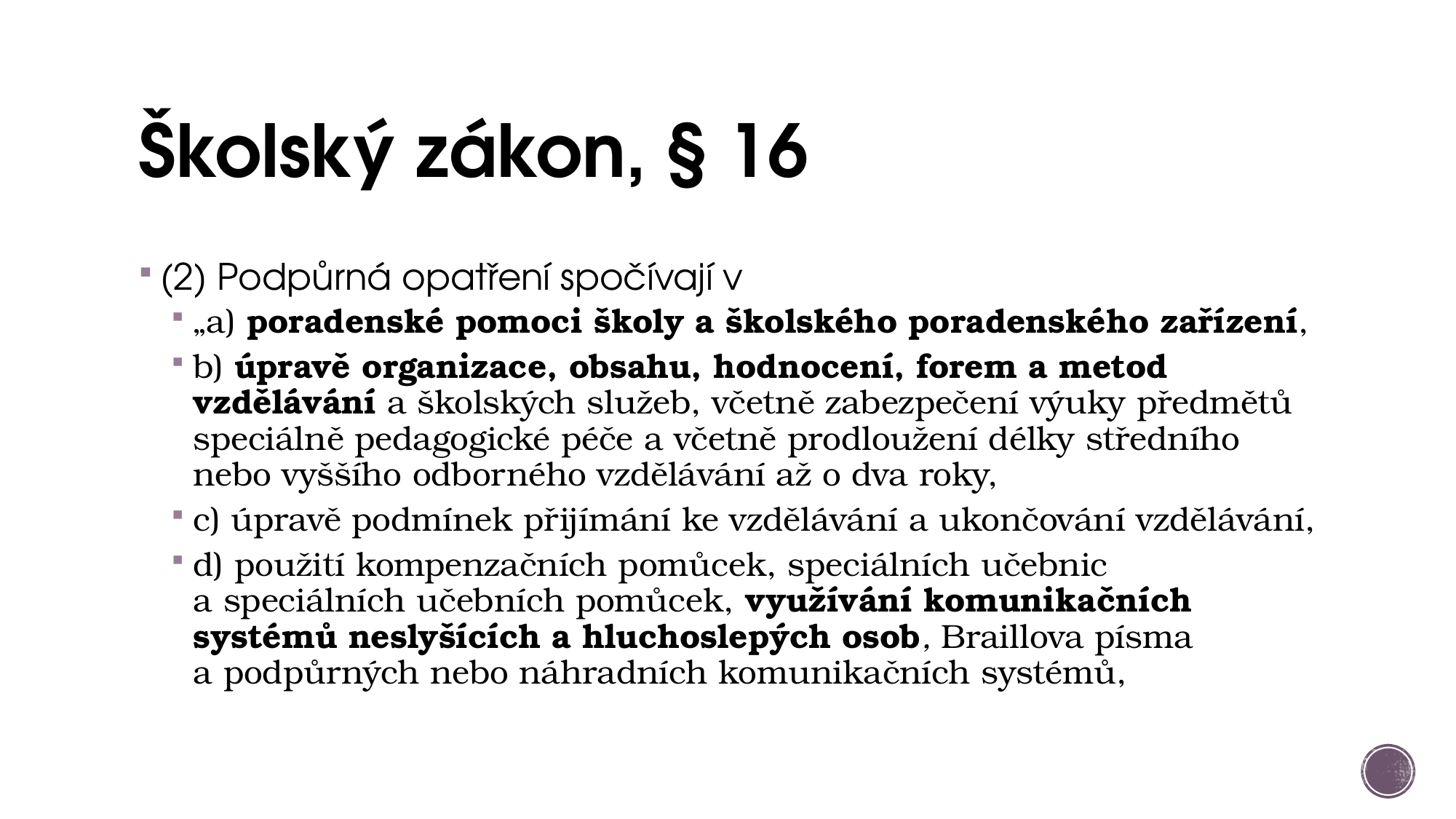

# Školský zákon, § 16
(2) Podpůrná opatření spočívají v
„a) poradenské pomoci školy a školského poradenského zařízení,
b) úpravě organizace, obsahu, hodnocení, forem a metod vzdělávání a školských služeb, včetně zabezpečení výuky předmětů speciálně pedagogické péče a včetně prodloužení délky středního nebo vyššího odborného vzdělávání až o dva roky,
c) úpravě podmínek přijímání ke vzdělávání a ukončování vzdělávání,
d) použití kompenzačních pomůcek, speciálních učebnic a speciálních učebních pomůcek, využívání komunikačních systémů neslyšících a hluchoslepých osob, Braillova písma a podpůrných nebo náhradních komunikačních systémů,